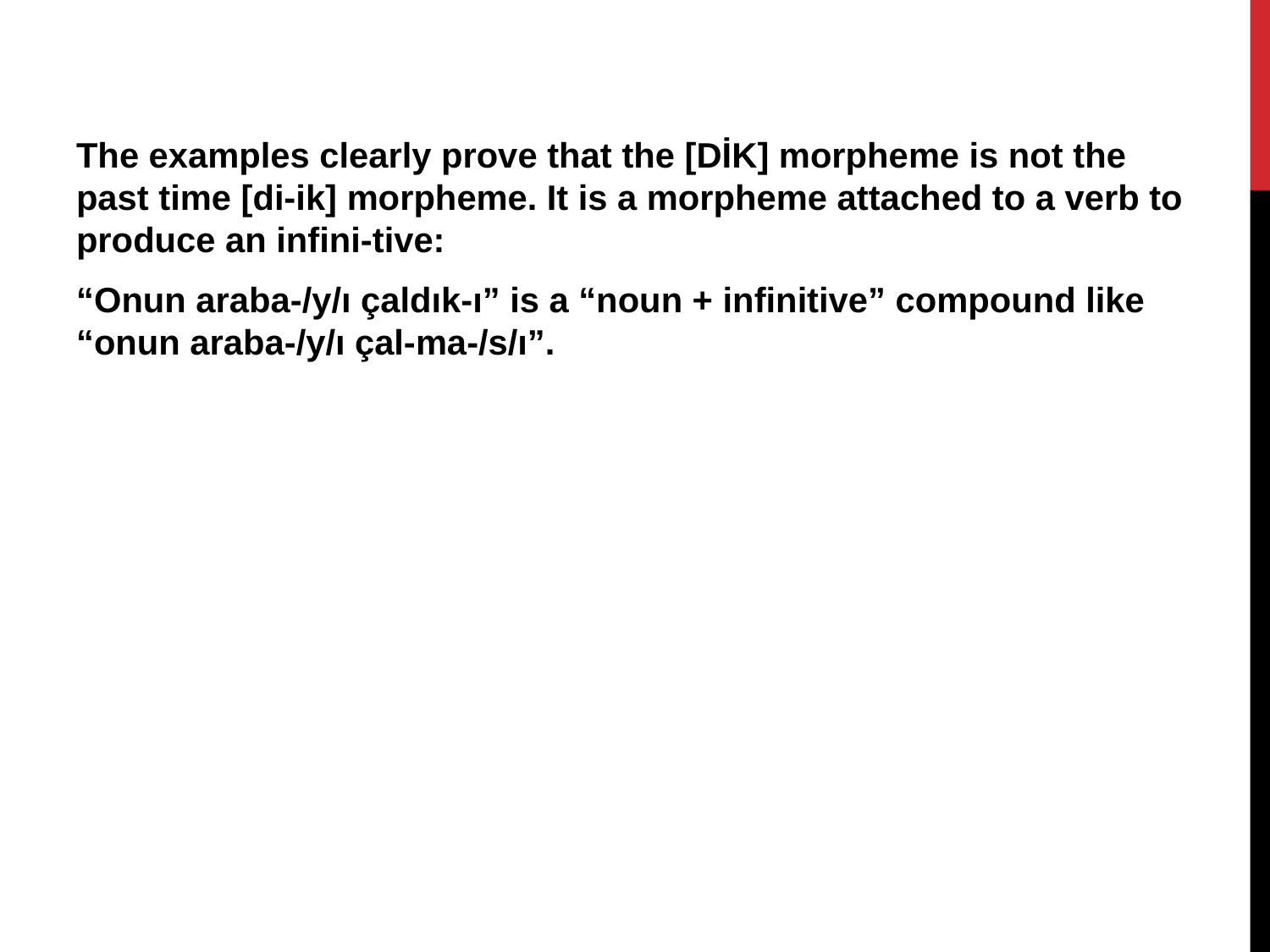

The examples clearly prove that the [DİK] morpheme is not the past time [di-ik] morpheme. It is a morpheme attached to a verb to produce an infini-tive:
“Onun araba-/y/ı çaldık-ı” is a “noun + infinitive” compound like “onun araba-/y/ı çal-ma-/s/ı”.